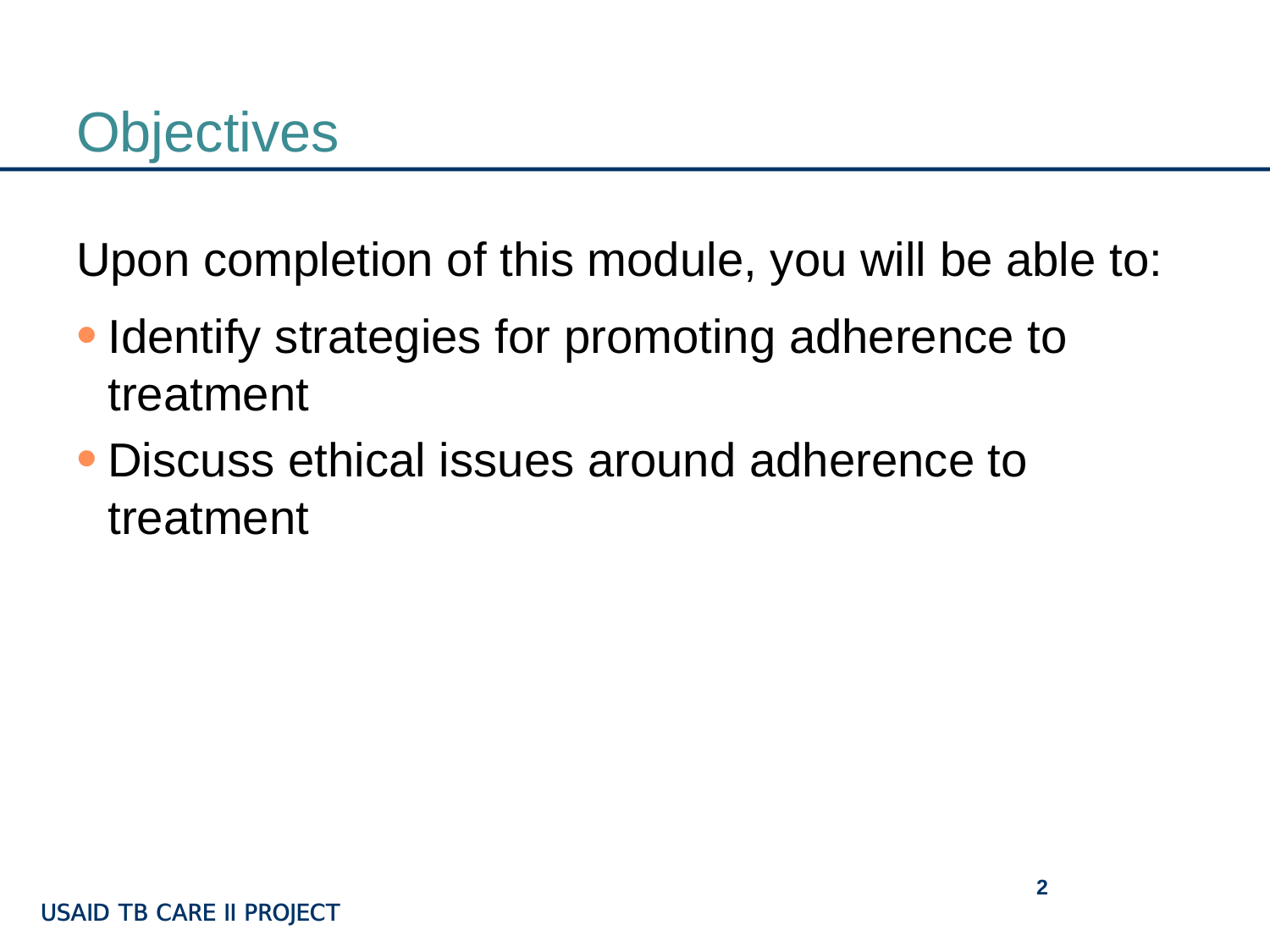

# Objectives
Upon completion of this module, you will be able to:
Identify strategies for promoting adherence to treatment
Discuss ethical issues around adherence to treatment

2